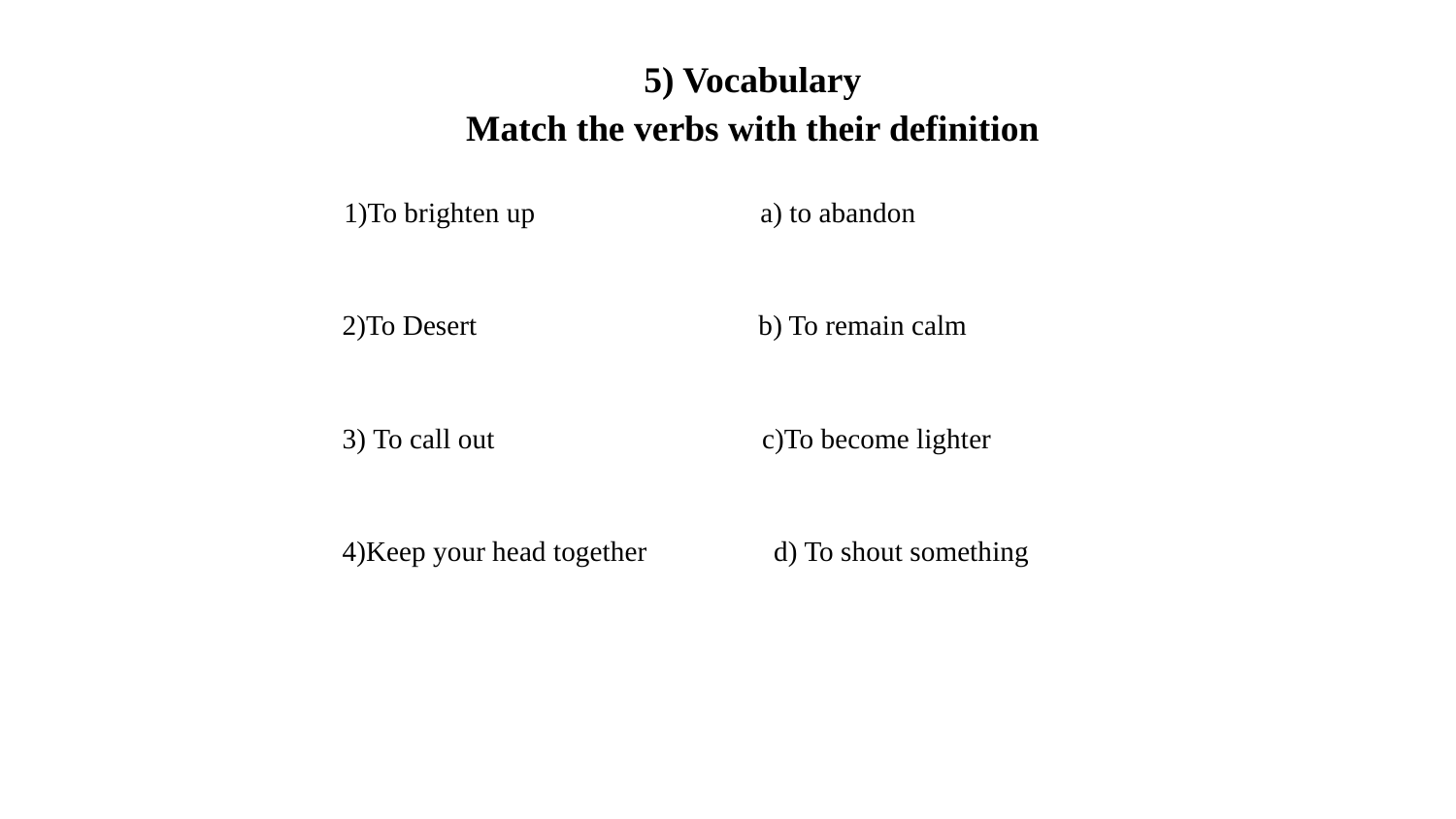

5) Vocabulary
Match the verbs with their definition

              1)To brighten up                                a) to abandon

      2)To Desert                                        b) To remain calm

      3) To call out                                      c)To become lighter

      4)Keep your head together                  d) To shout something